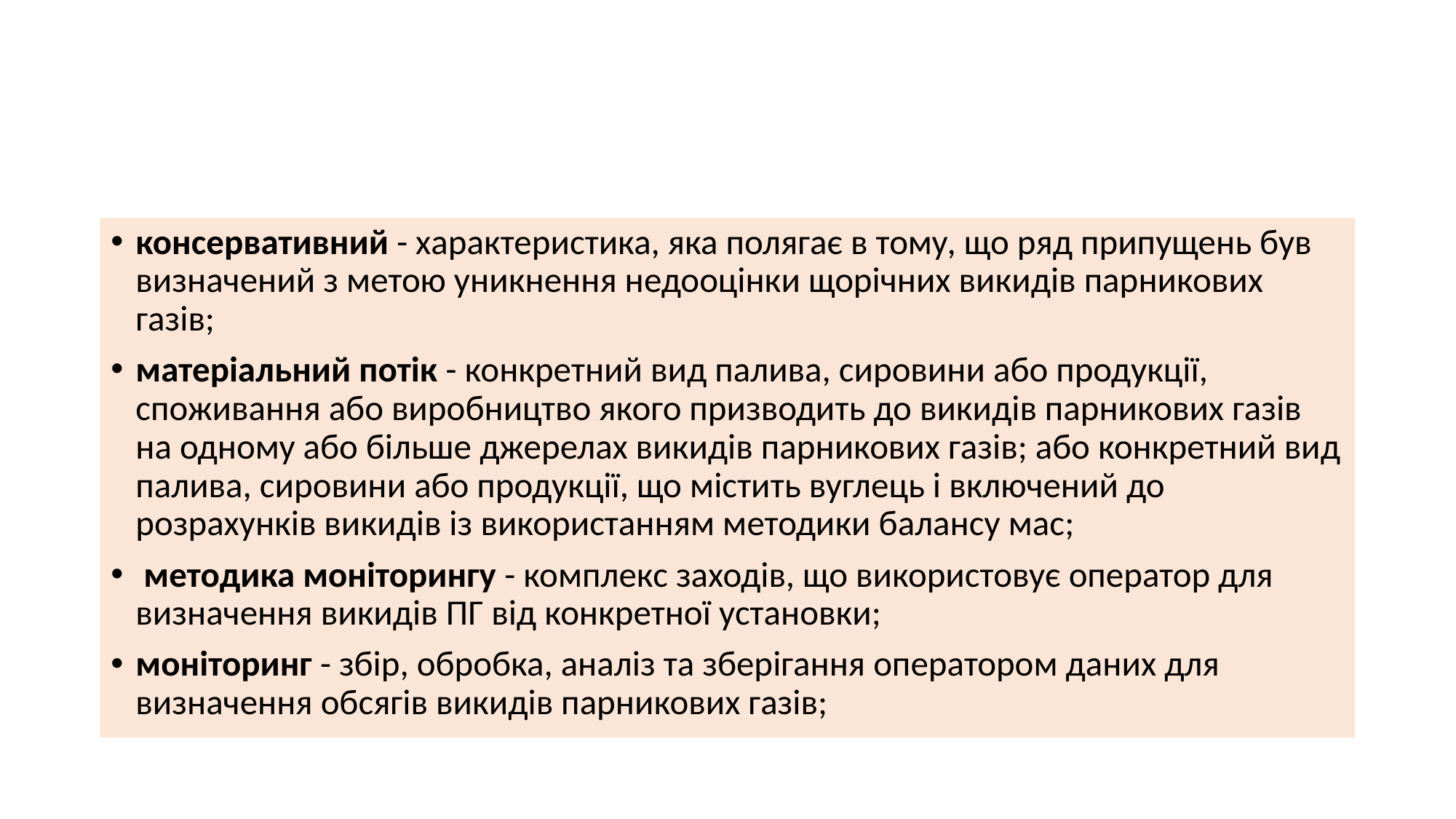

#
консервативний - характеристика, яка полягає в тому, що ряд припущень був визначений з метою уникнення недооцінки щорічних викидів парникових газів;
матеріальний потік - конкретний вид палива, сировини або продукції, споживання або виробництво якого призводить до викидів парникових газів на одному або більше джерелах викидів парникових газів; або конкретний вид палива, сировини або продукції, що містить вуглець і включений до розрахунків викидів із використанням методики балансу мас;
 методика моніторингу - комплекс заходів, що використовує оператор для визначення викидів ПГ від конкретної установки;
моніторинг - збір, обробка, аналіз та зберігання оператором даних для визначення обсягів викидів парникових газів;